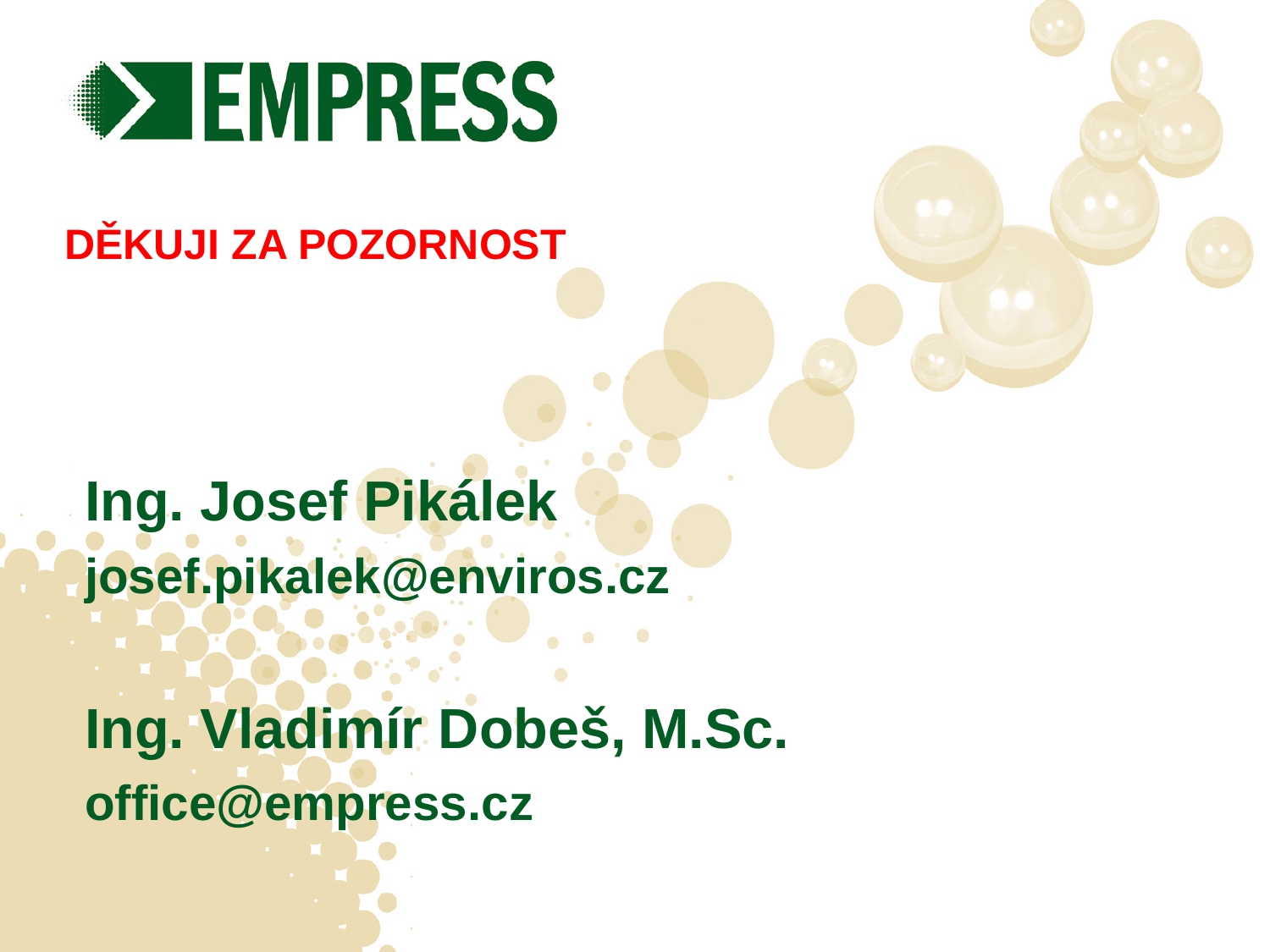

DĚKUJI ZA POZORNOST
Ing. Josef Pikálek
josef.pikalek@enviros.cz

Ing. Vladimír Dobeš, M.Sc.
office@empress.cz